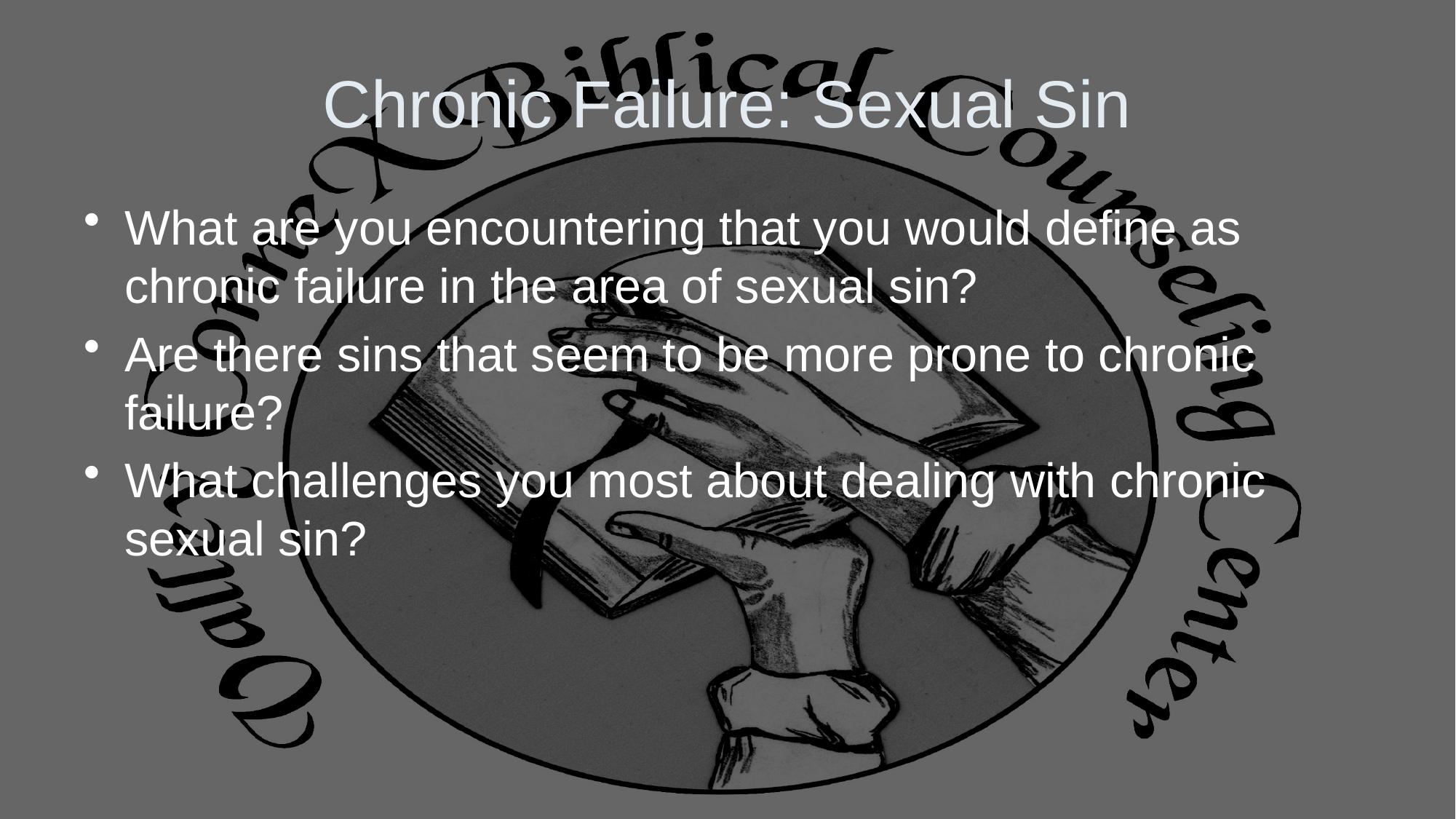

# Chronic Failure: Sexual Sin
What are you encountering that you would define as chronic failure in the area of sexual sin?
Are there sins that seem to be more prone to chronic failure?
What challenges you most about dealing with chronic sexual sin?